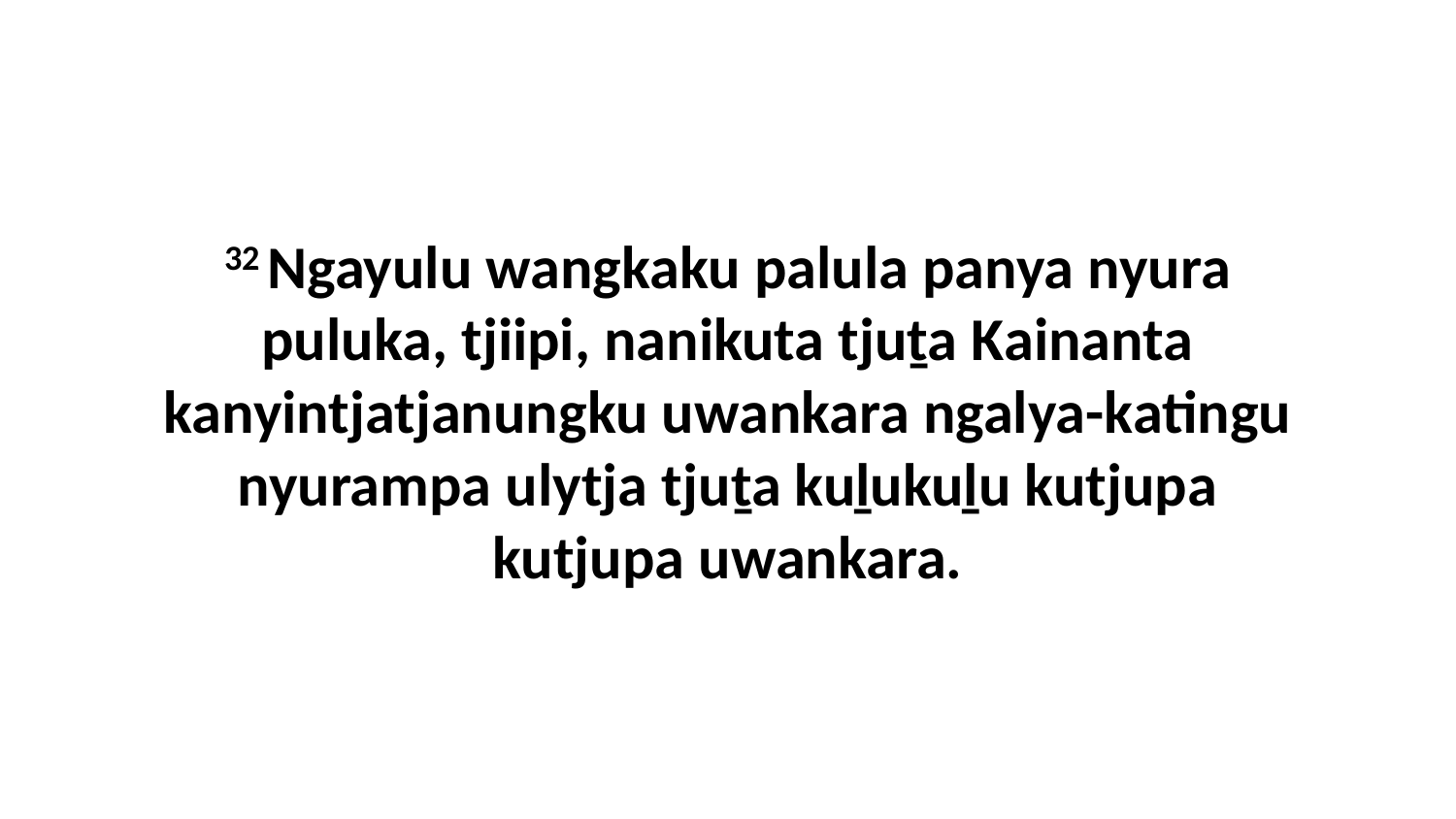

32 Ngayulu wangkaku palula panya nyura puluka, tjiipi, nanikuta tjuṯa Kainanta kanyintjatjanungku uwankara ngalya-katingu nyurampa ulytja tjuṯa kuḻukuḻu kutjupa kutjupa uwankara.